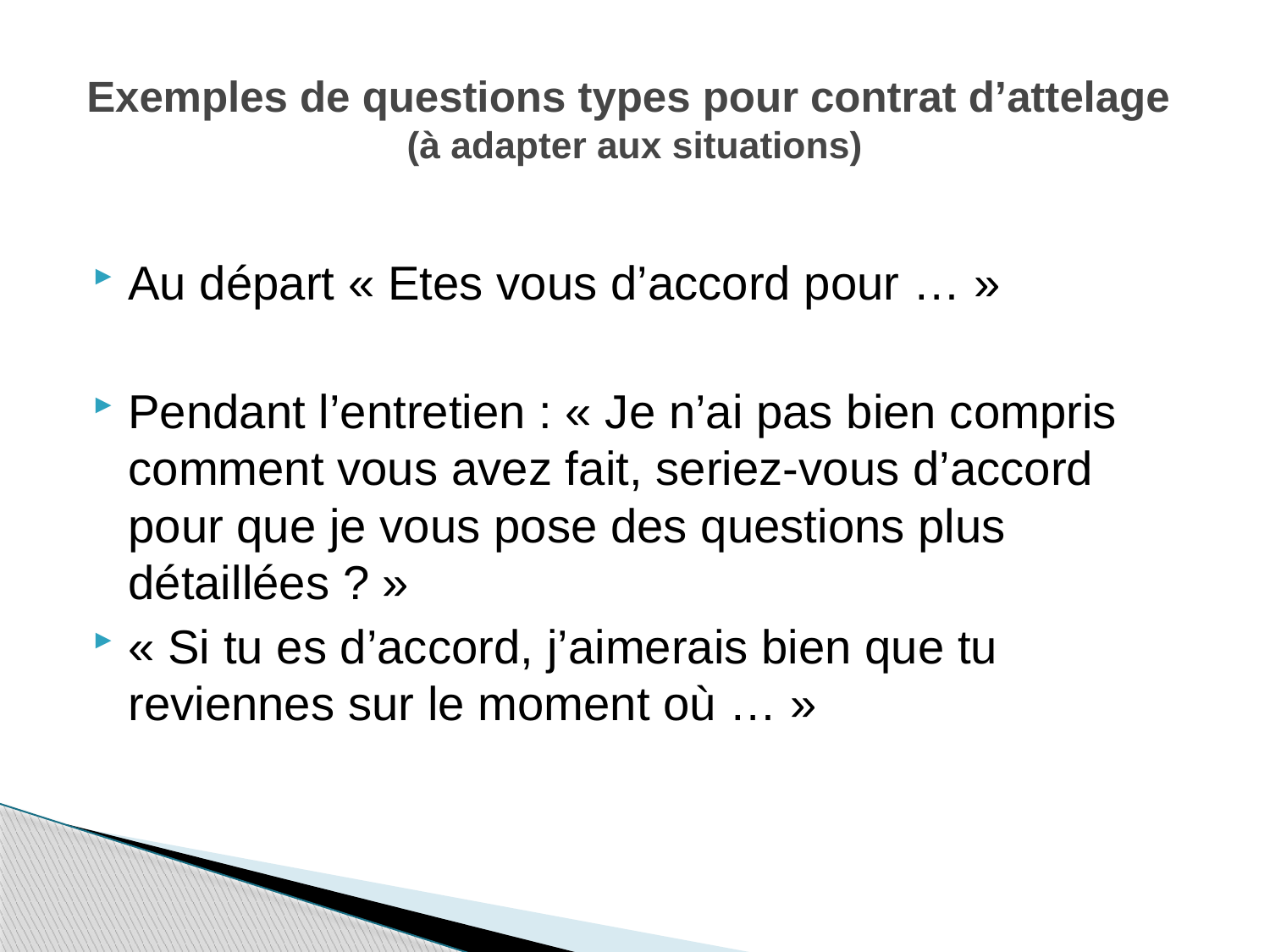

# Exemples de questions types pour contrat d’attelage (à adapter aux situations)
Au départ « Etes vous d’accord pour … »

Pendant l’entretien : « Je n’ai pas bien compris comment vous avez fait, seriez-vous d’accord pour que je vous pose des questions plus détaillées ? »
« Si tu es d’accord, j’aimerais bien que tu reviennes sur le moment où … »